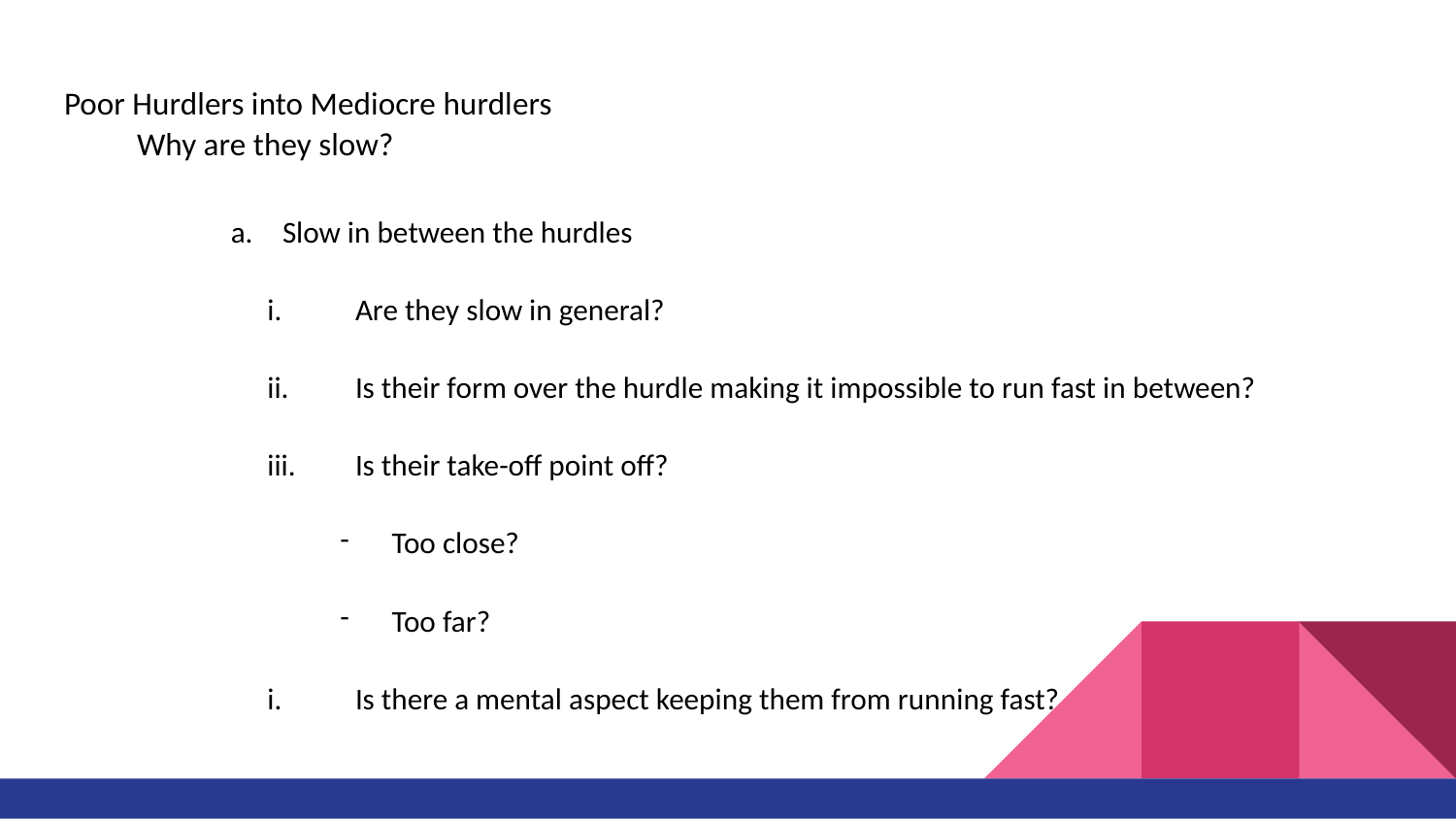

# Poor Hurdlers into Mediocre hurdlers
Why are they slow?

Slow in between the hurdles

Are they slow in general?

Is their form over the hurdle making it impossible to run fast in between?

Is their take-off point off?

Too close?

Too far?

Is there a mental aspect keeping them from running fast?